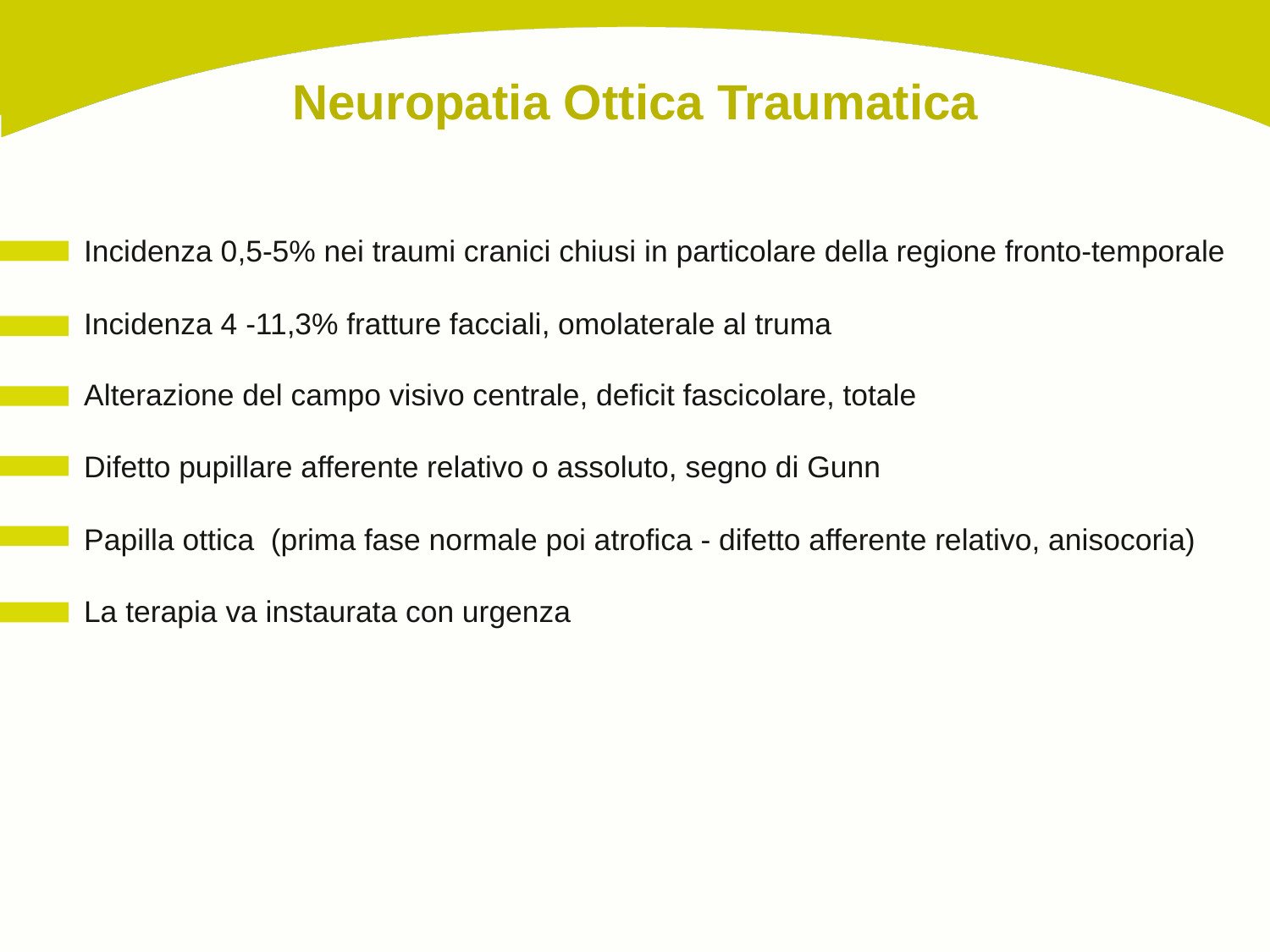

Neuropatia Ottica Traumatica
Incidenza 0,5-5% nei traumi cranici chiusi in particolare della regione fronto-temporale

Incidenza 4 -11,3% fratture facciali, omolaterale al truma

Alterazione del campo visivo centrale, deficit fascicolare, totale

Difetto pupillare afferente relativo o assoluto, segno di Gunn

Papilla ottica  (prima fase normale poi atrofica - difetto afferente relativo, anisocoria)

La terapia va instaurata con urgenza